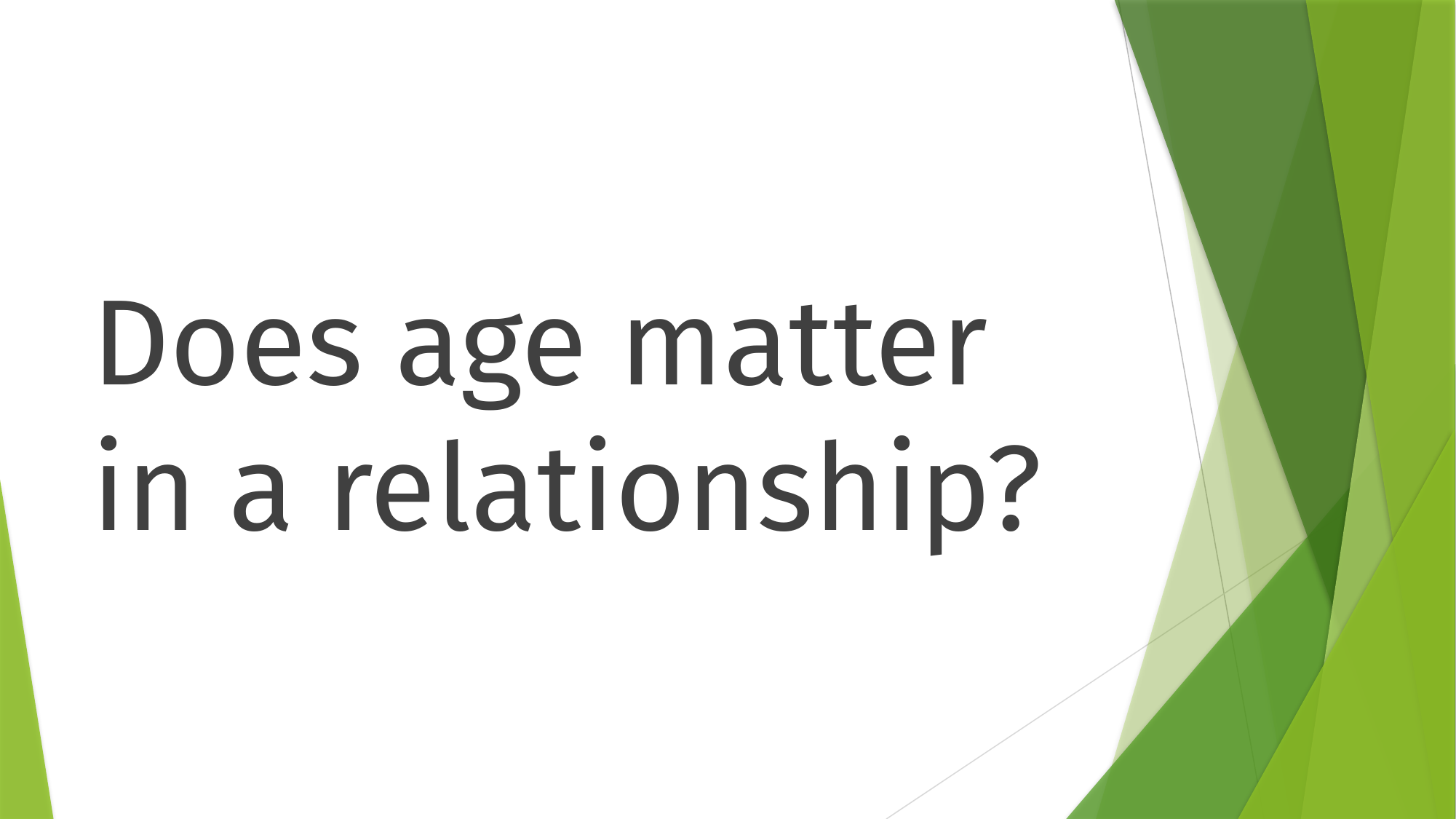

#
Does age matter in a relationship?